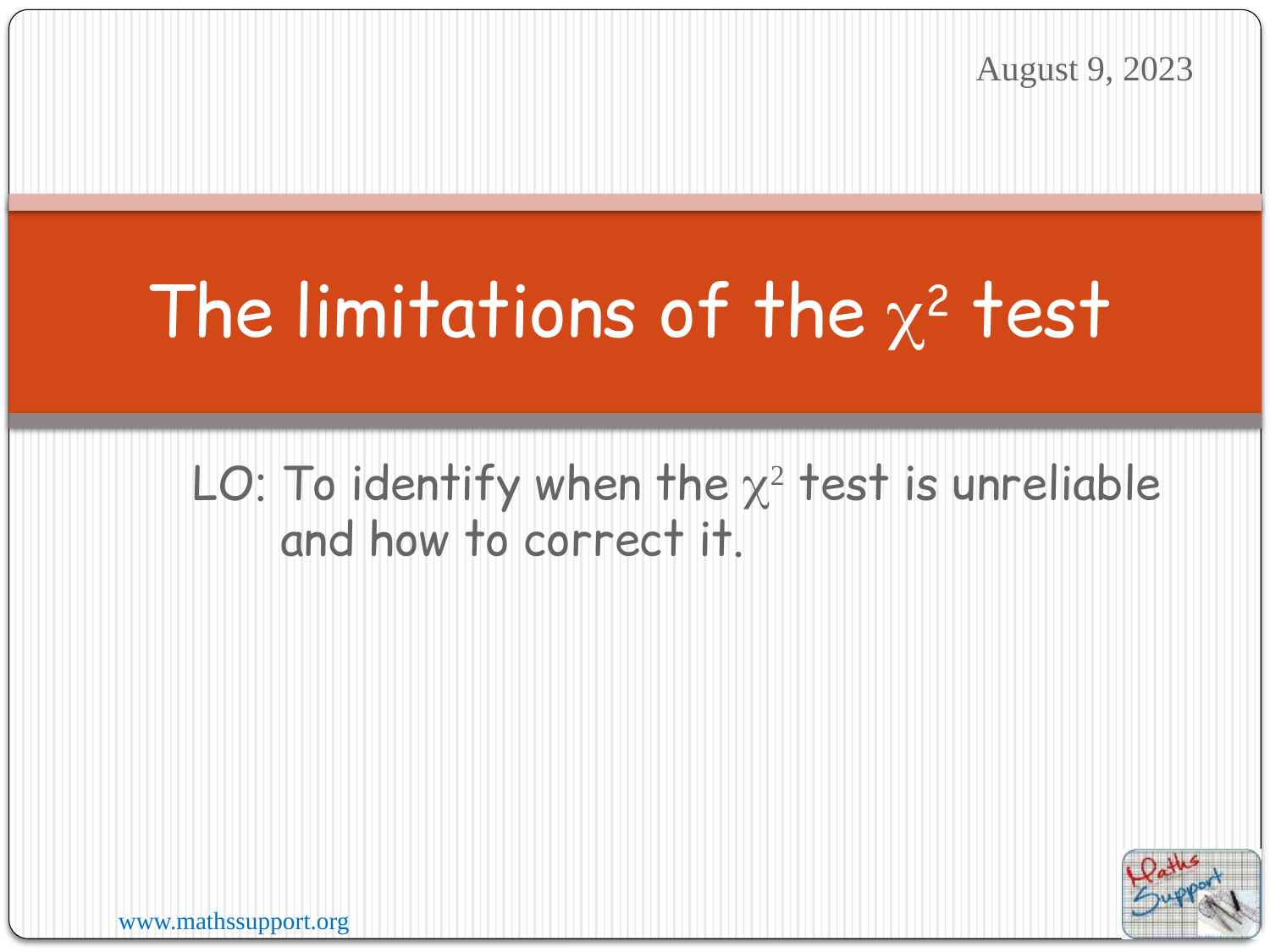

August 9, 2023
# The limitations of the χ2 test
LO: To identify when the χ2 test is unreliable and how to correct it.